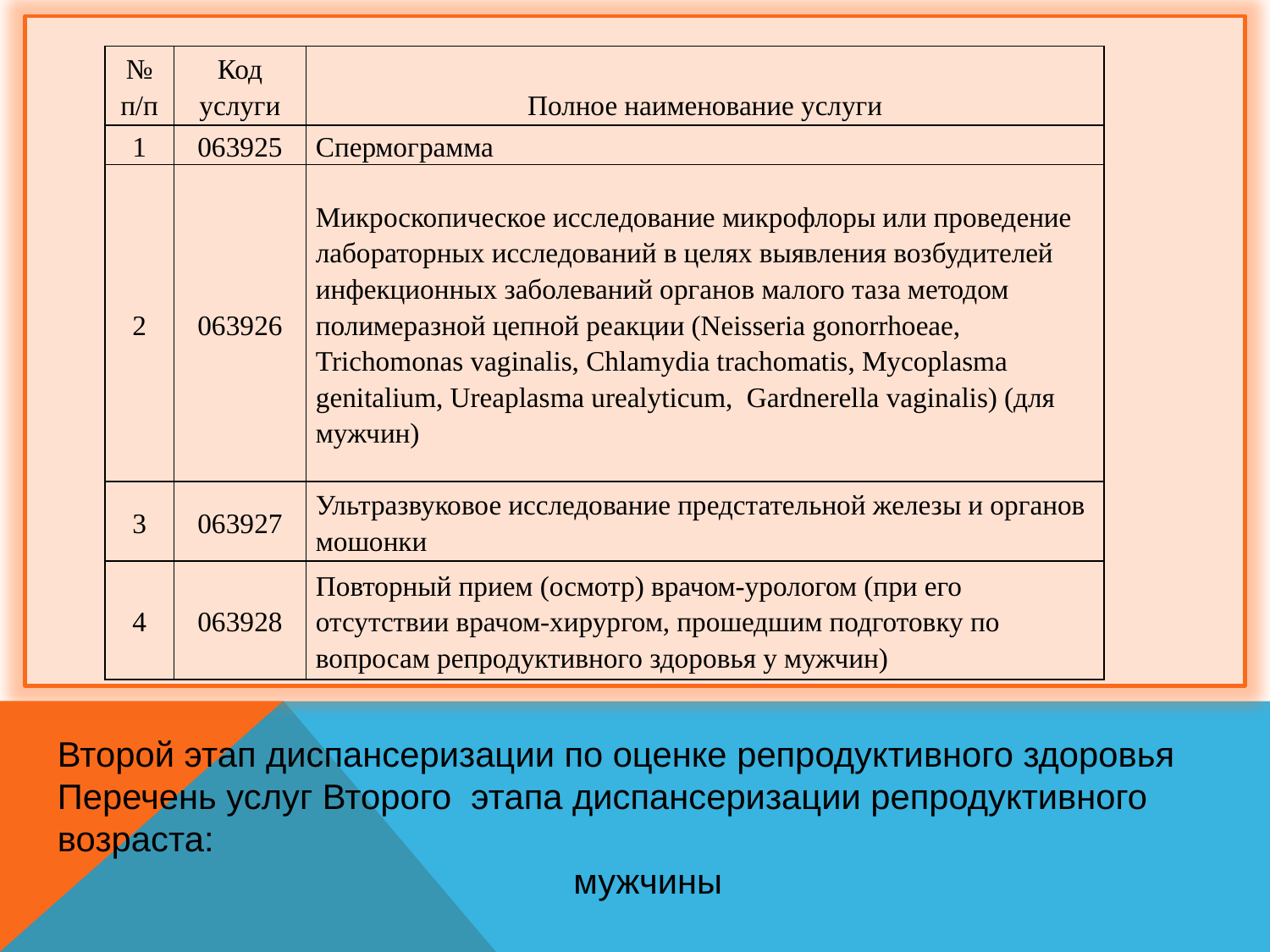

| № п/п | Код услуги | Полное наименование услуги |
| --- | --- | --- |
| 1 | 063925 | Спермограмма |
| 2 | 063926 | Микроскопическое исследование микрофлоры или проведение лабораторных исследований в целях выявления возбудителей инфекционных заболеваний органов малого таза методом полимеразной цепной реакции (Neisseria gonorrhoeae, Trichomonas vaginalis, Chlamydia trachomatis, Mycoplasma genitalium, Ureaplasma urealyticum, Gardnerella vaginalis) (для мужчин) |
| 3 | 063927 | Ультразвуковое исследование предстательной железы и органов мошонки |
| 4 | 063928 | Повторный прием (осмотр) врачом-урологом (при его отсутствии врачом-хирургом, прошедшим подготовку по вопросам репродуктивного здоровья у мужчин) |
Второй этап диспансеризации по оценке репродуктивного здоровья
Перечень услуг Второго  этапа диспансеризации репродуктивного возраста:
                                                     мужчины